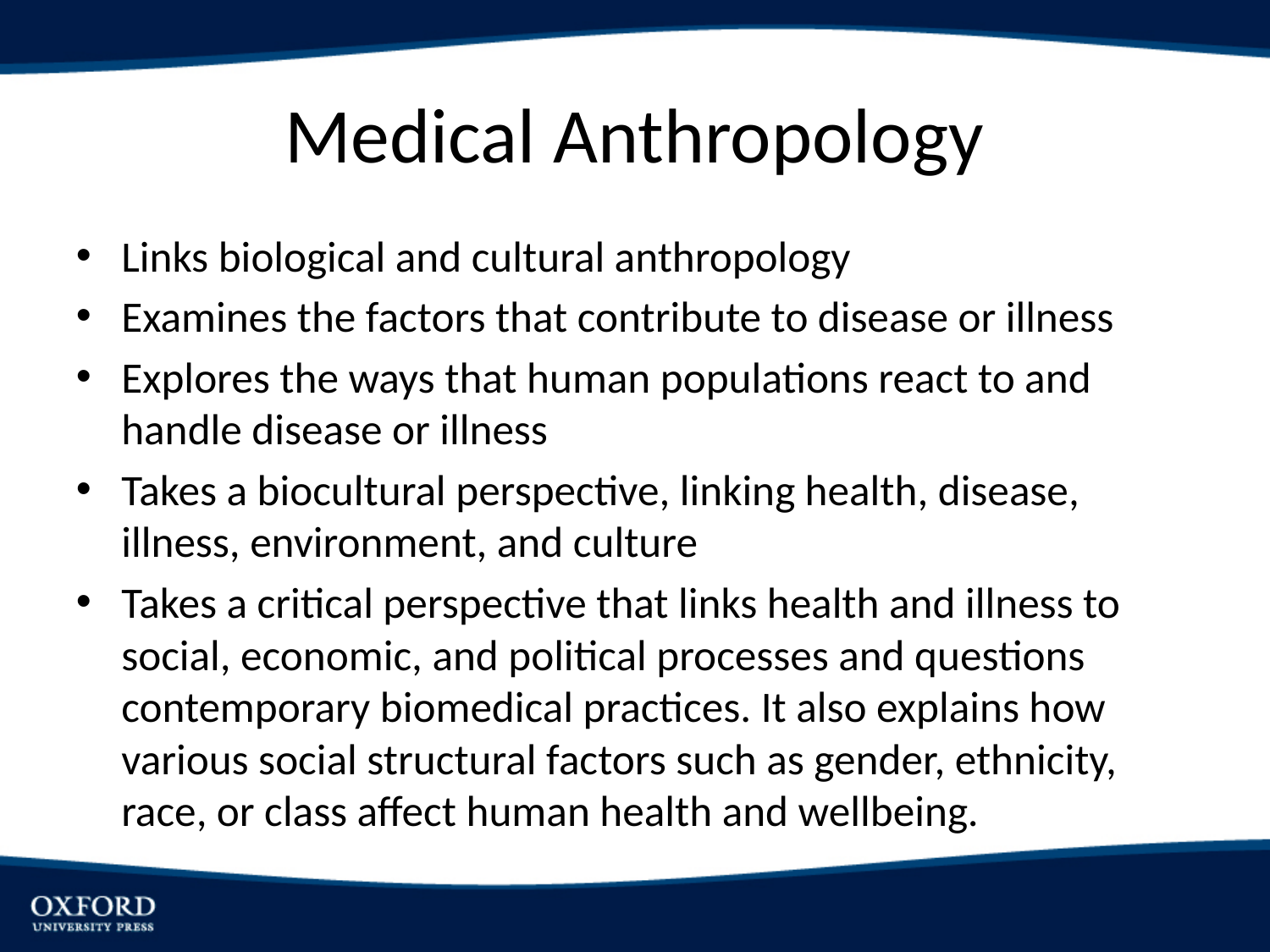

# Medical Anthropology
Links biological and cultural anthropology
Examines the factors that contribute to disease or illness
Explores the ways that human populations react to and handle disease or illness
Takes a biocultural perspective, linking health, disease, illness, environment, and culture
Takes a critical perspective that links health and illness to social, economic, and political processes and questions contemporary biomedical practices. It also explains how various social structural factors such as gender, ethnicity, race, or class affect human health and wellbeing.